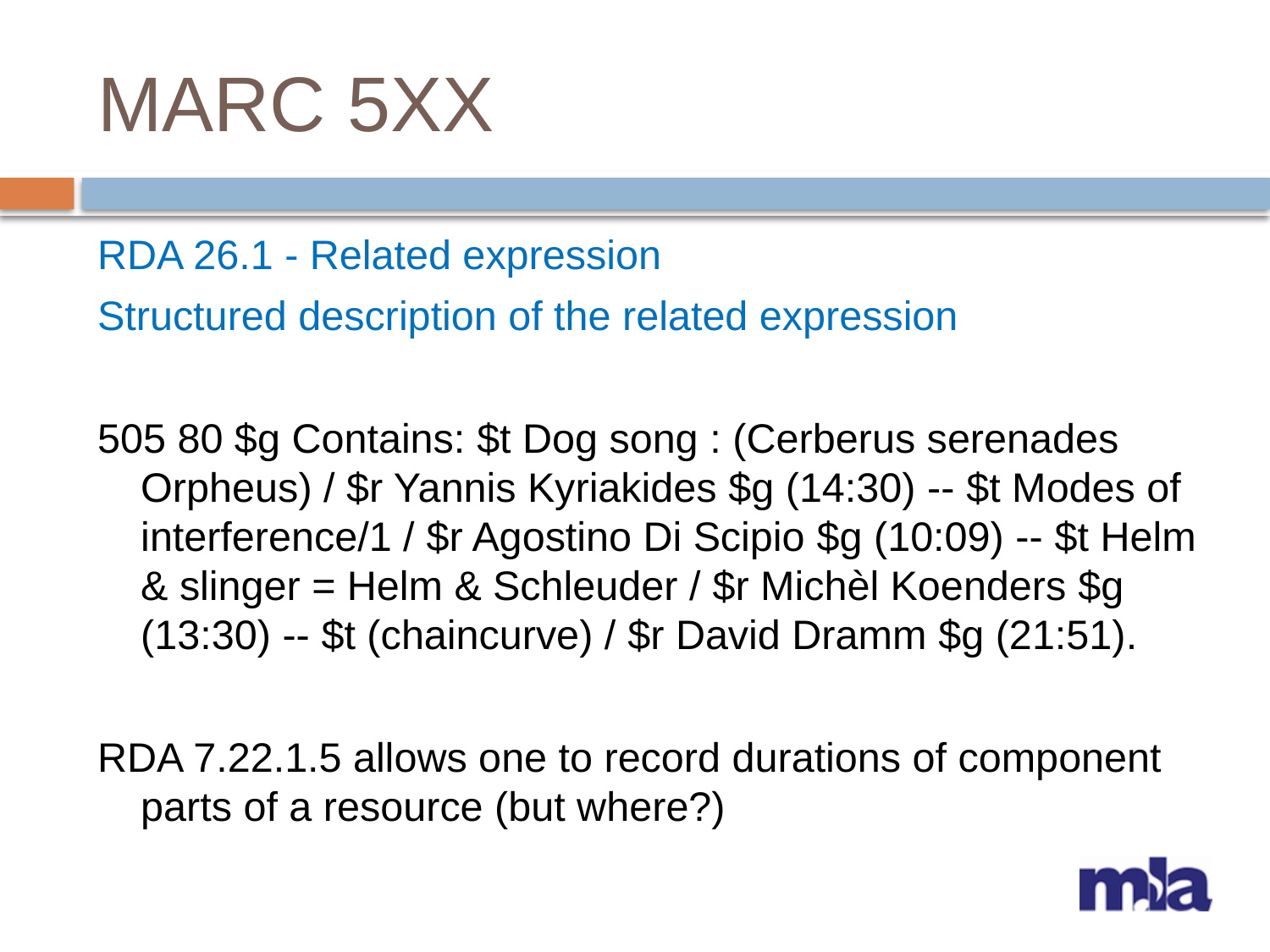

# MARC 5XX
RDA 26.1 - Related expression
Structured description of the related expression

505 80 $g Contains: $t Dog song : (Cerberus serenades Orpheus) / $r Yannis Kyriakides $g (14:30) -- $t Modes of interference/1 / $r Agostino Di Scipio $g (10:09) -- $t Helm & slinger = Helm & Schleuder / $r Michèl Koenders $g (13:30) -- $t (chaincurve) / $r David Dramm $g (21:51).

RDA 7.22.1.5 allows one to record durations of component parts of a resource (but where?)